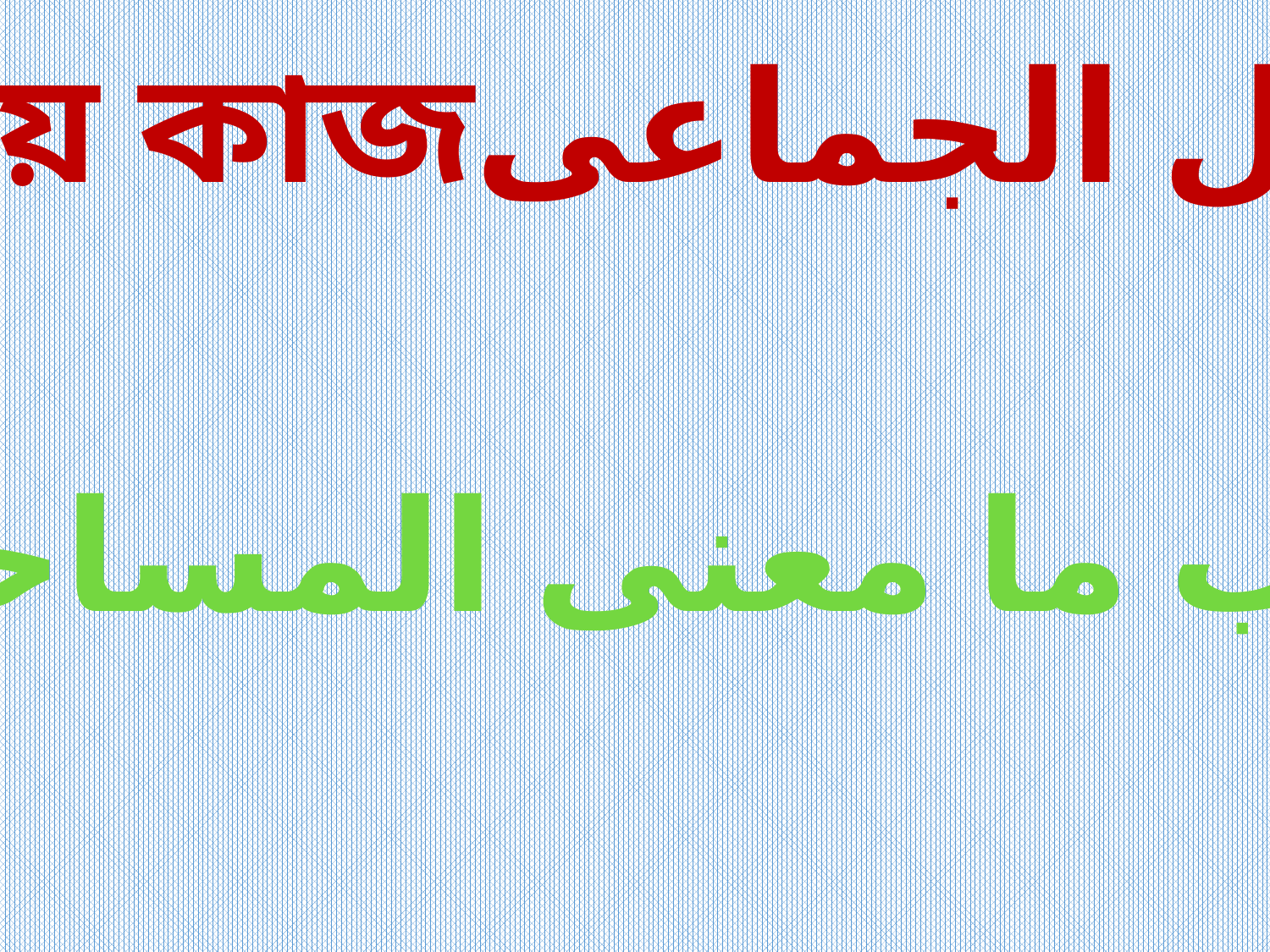

দলীয় কাজالعمل الجماعى
 اكتب ما معنى المساحة؟